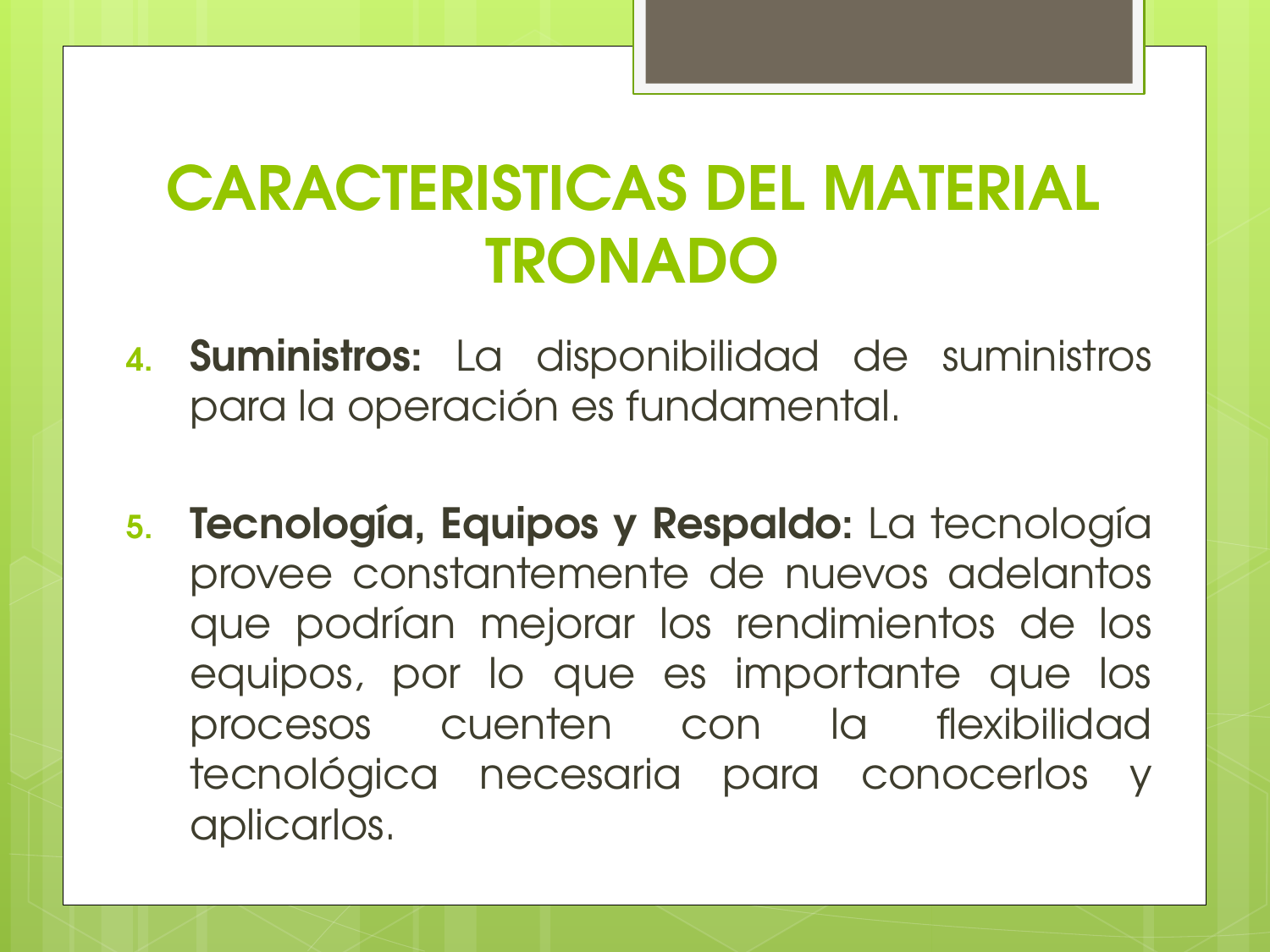

# CARACTERISTICAS DEL MATERIAL TRONADO
Suministros: La disponibilidad de suministros para la operación es fundamental.

Tecnología, Equipos y Respaldo: La tecnología provee constantemente de nuevos adelantos que podrían mejorar los rendimientos de los equipos, por lo que es importante que los procesos cuenten con la flexibilidad tecnológica necesaria para conocerlos y aplicarlos.